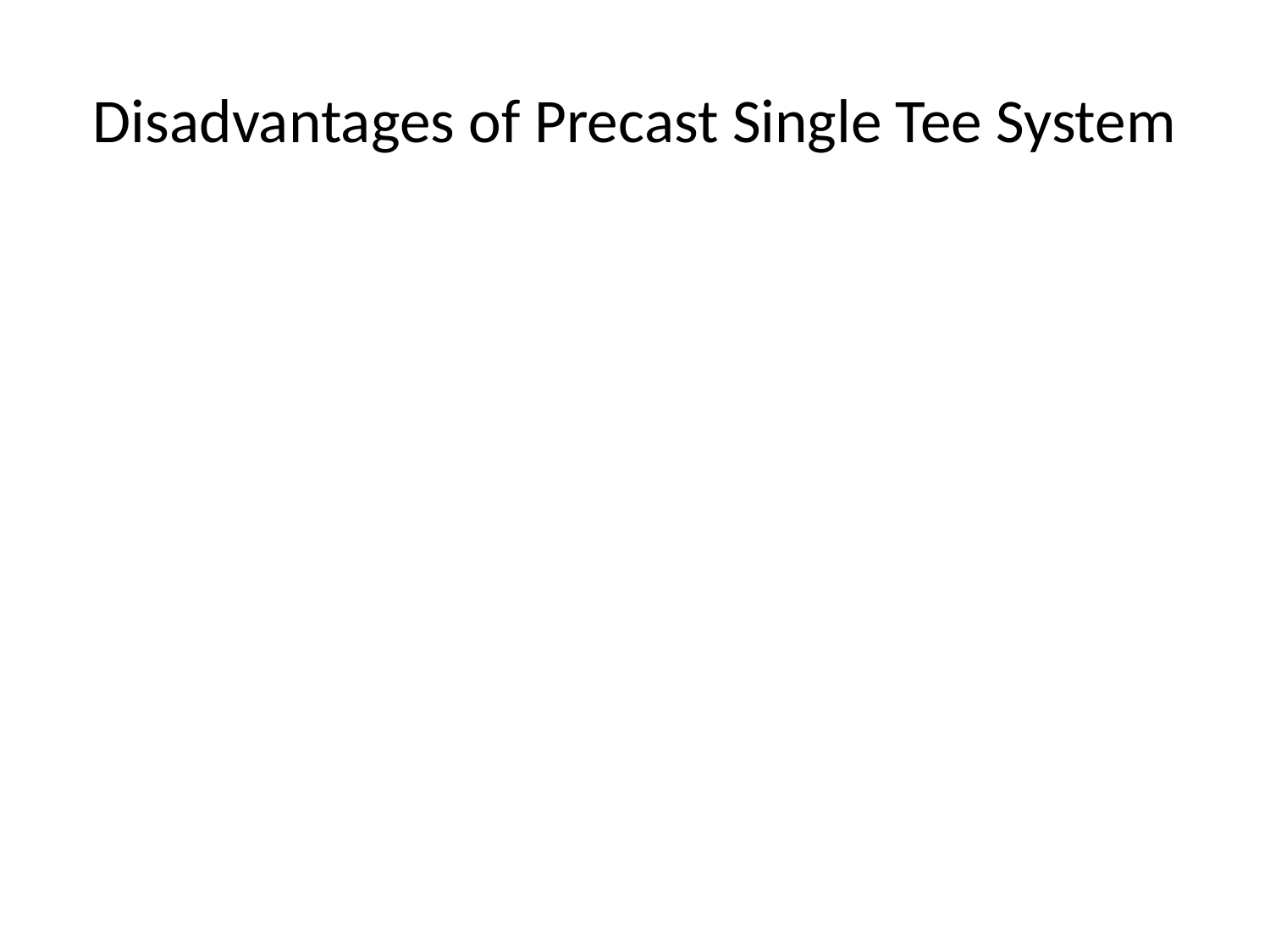

# Disadvantages of Precast Single Tee System